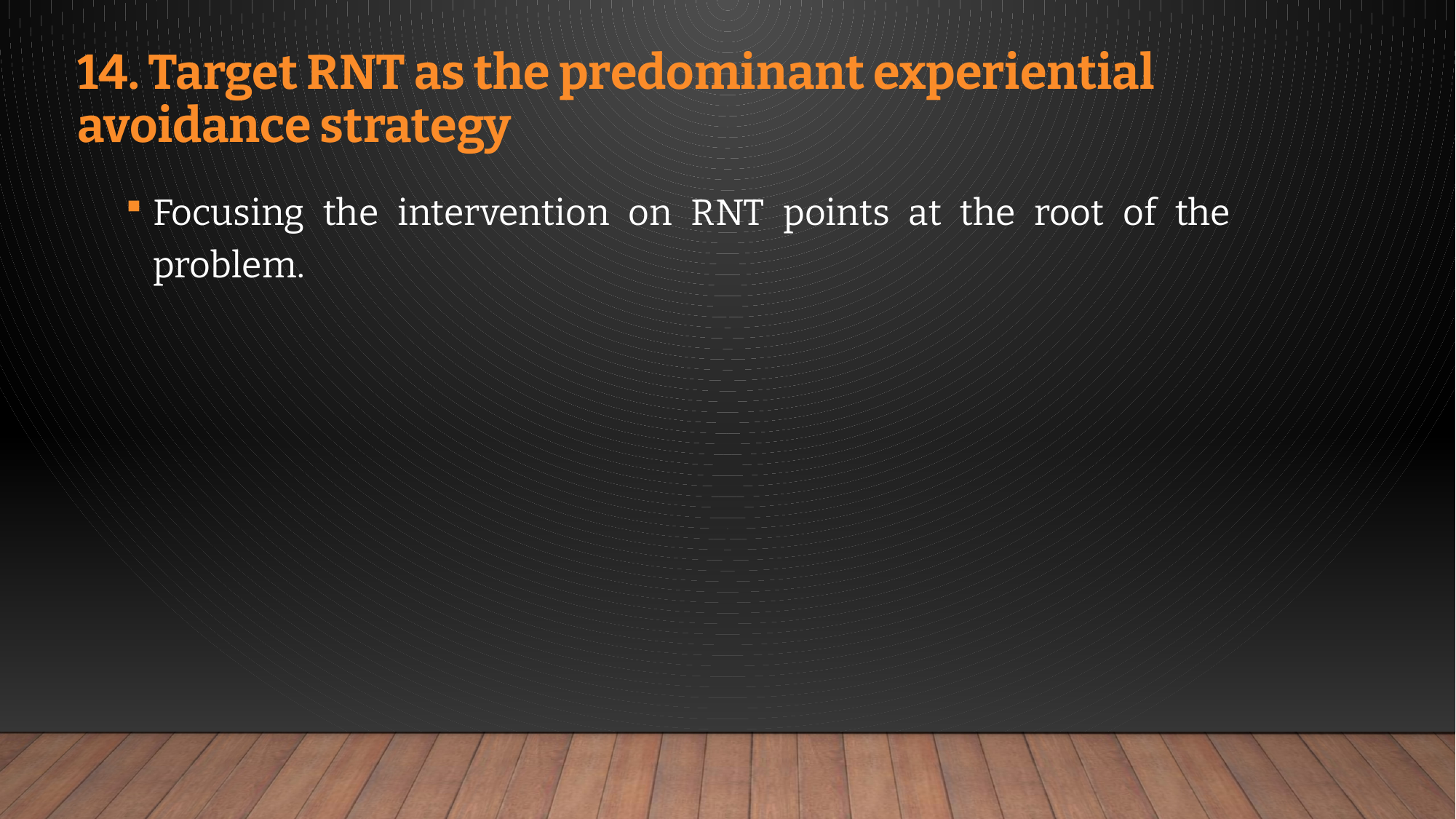

14. Target RNT as the predominant experiential avoidance strategy

Focusing the intervention on RNT points at the root of the problem.